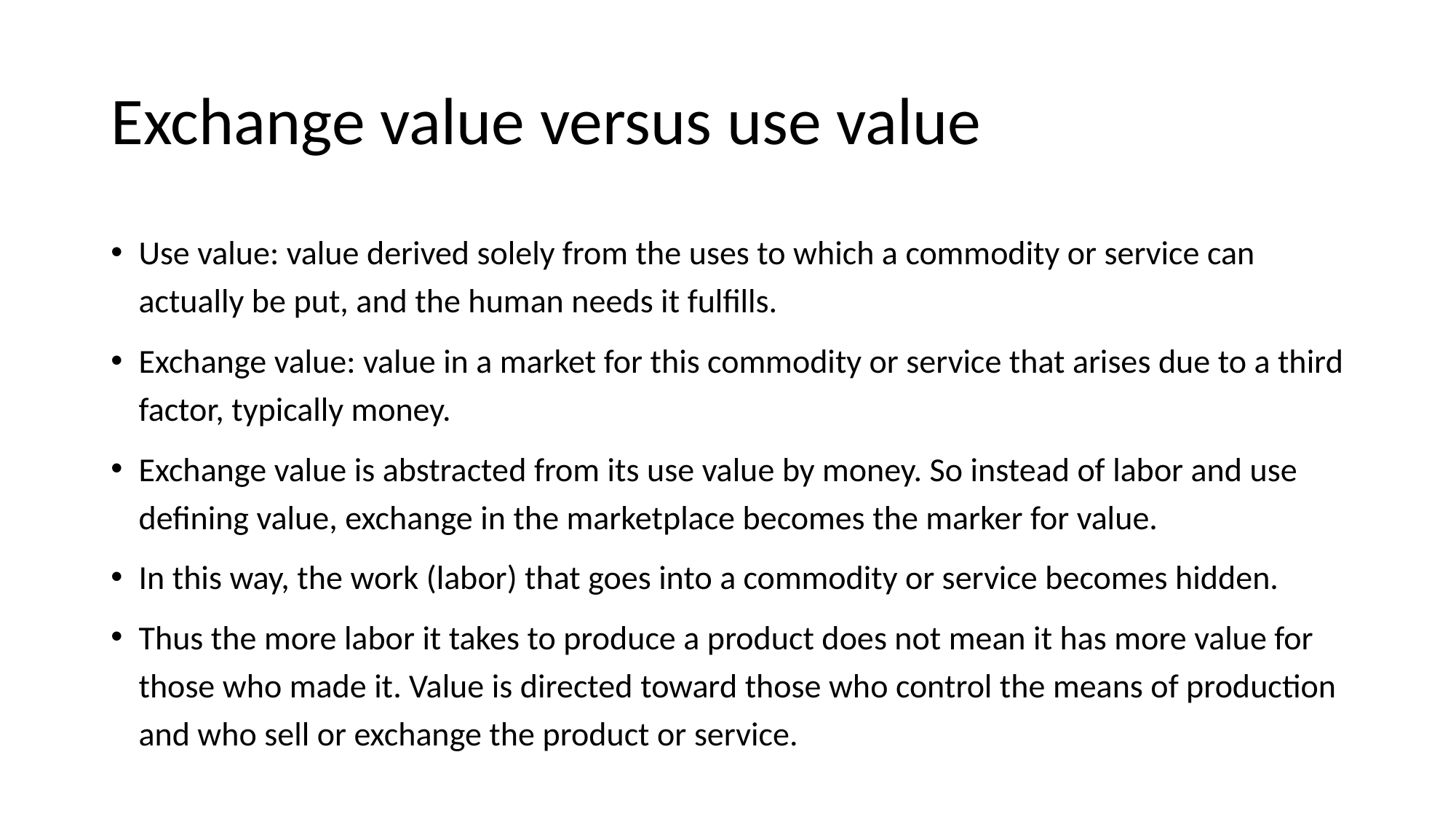

# Exchange value versus use value
Use value: value derived solely from the uses to which a commodity or service can actually be put, and the human needs it fulfills.
Exchange value: value in a market for this commodity or service that arises due to a third factor, typically money.
Exchange value is abstracted from its use value by money. So instead of labor and use defining value, exchange in the marketplace becomes the marker for value.
In this way, the work (labor) that goes into a commodity or service becomes hidden.
Thus the more labor it takes to produce a product does not mean it has more value for those who made it. Value is directed toward those who control the means of production and who sell or exchange the product or service.